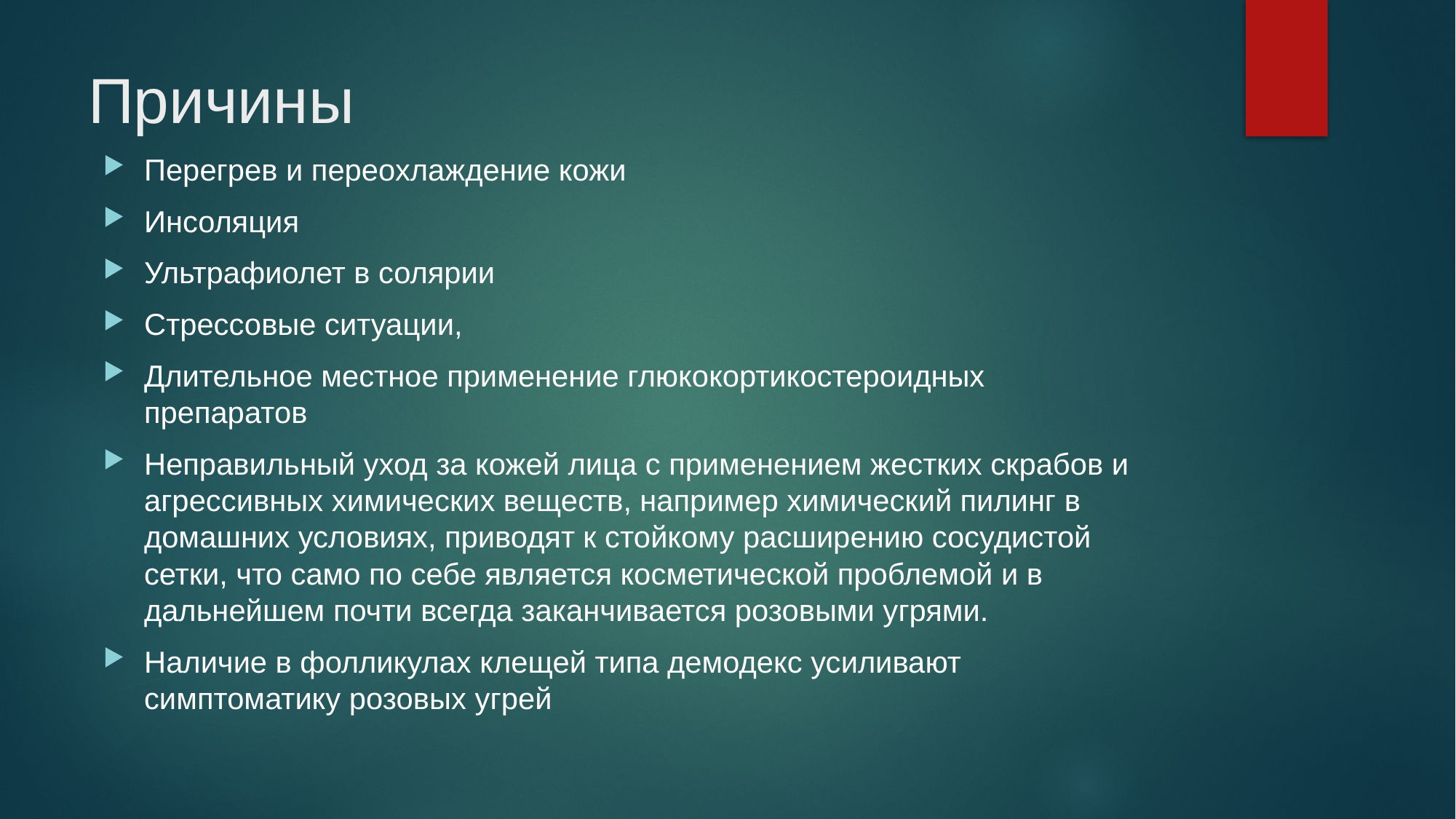

# Причины
Перегрев и переохлаждение кожи
Инсоляция
Ультрафиолет в солярии
Стрессовые ситуации,
Длительное местное применение глюкокортикостероидных препаратов
Неправильный уход за кожей лица с применением жестких скрабов и агрессивных химических веществ, например химический пилинг в домашних условиях, приводят к стойкому расширению сосудистой сетки, что само по себе является косметической проблемой и в дальнейшем почти всегда заканчивается розовыми угрями.
Наличие в фолликулах клещей типа демодекс усиливают симптоматику розовых угрей